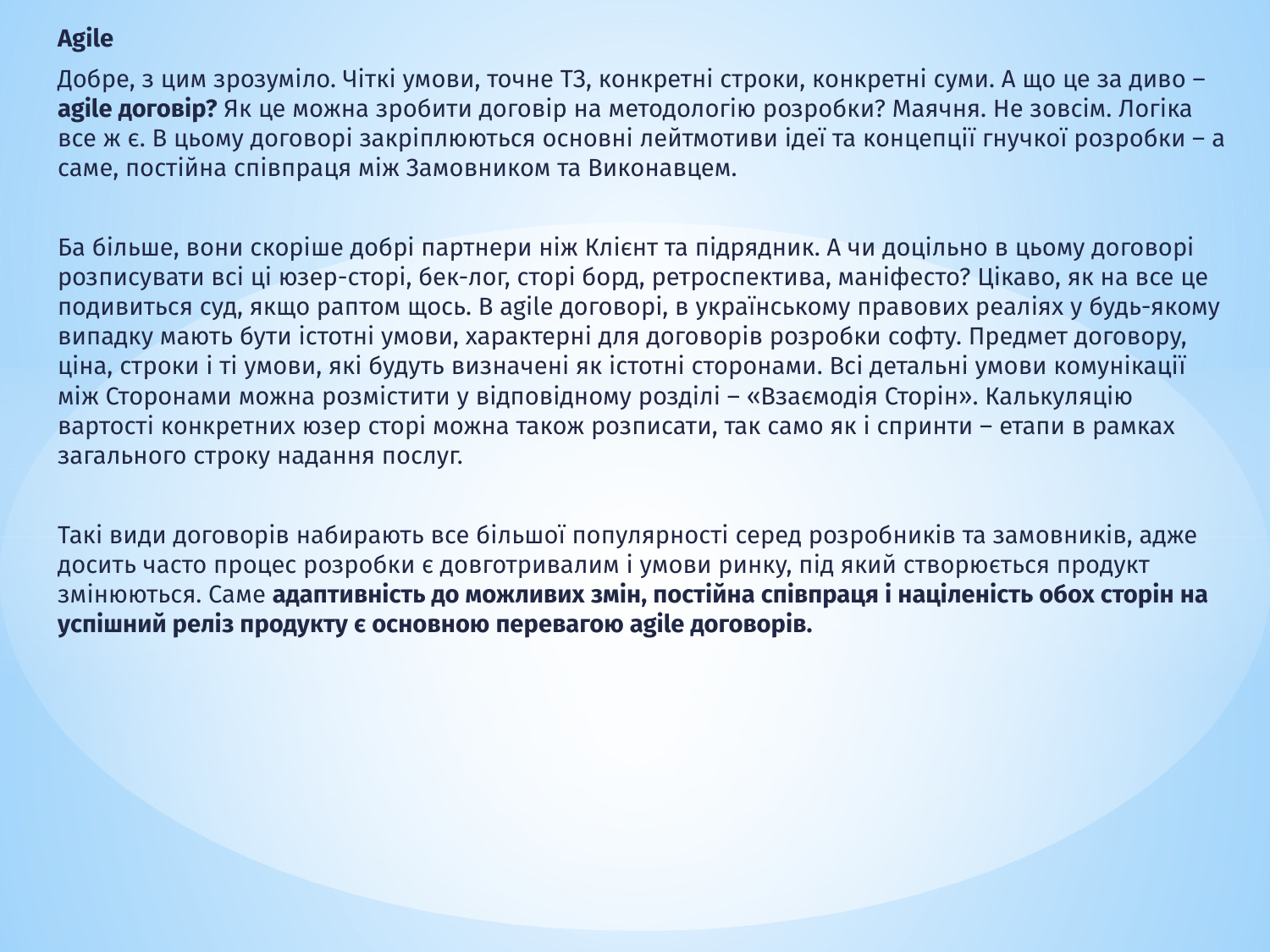

Agile
Добре, з цим зрозуміло. Чіткі умови, точне ТЗ, конкретні строки, конкретні суми. А що це за диво – agile договір? Як це можна зробити договір на методологію розробки? Маячня. Не зовсім. Логіка все ж є. В цьому договорі закріплюються основні лейтмотиви ідеї та концепції гнучкої розробки – а саме, постійна співпраця між Замовником та Виконавцем.
​
Ба більше, вони скоріше добрі партнери ніж Клієнт та підрядник. А чи доцільно в цьому договорі розписувати всі ці юзер-сторі, бек-лог, сторі борд, ретроспектива, маніфесто? Цікаво, як на все це подивиться суд, якщо раптом щось. В agile договорі, в українському правових реаліях у будь-якому випадку мають бути істотні умови, характерні для договорів розробки софту. Предмет договору, ціна, строки і ті умови, які будуть визначені як істотні сторонами. Всі детальні умови комунікації між Сторонами можна розмістити у відповідному розділі – «Взаємодія Сторін». Калькуляцію вартості конкретних юзер сторі можна також розписати, так само як і спринти – етапи в рамках загального строку надання послуг.
​
Такі види договорів набирають все більшої популярності серед розробників та замовників, адже досить часто процес розробки є довготривалим і умови ринку, під який створюється продукт змінюються. Саме адаптивність до можливих змін, постійна співпраця і націленість обох сторін на успішний реліз продукту є основною перевагою agile договорів.